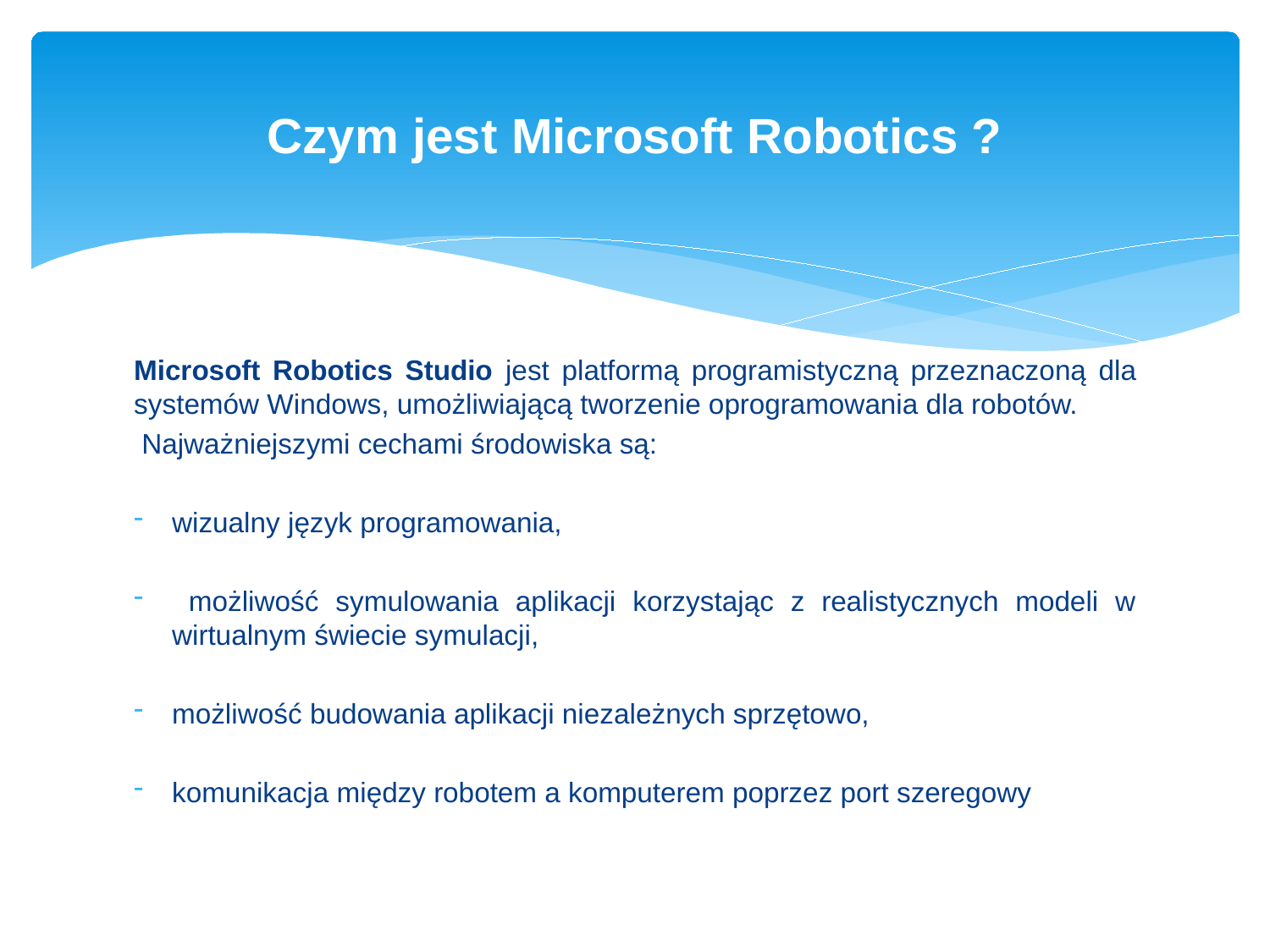

# Czym jest Microsoft Robotics ?
Microsoft Robotics Studio jest platformą programistyczną przeznaczoną dla systemów Windows, umożliwiającą tworzenie oprogramowania dla robotów.
 Najważniejszymi cechami środowiska są:

wizualny język programowania,

 możliwość symulowania aplikacji korzystając z realistycznych modeli w wirtualnym świecie symulacji,

możliwość budowania aplikacji niezależnych sprzętowo,

komunikacja między robotem a komputerem poprzez port szeregowy